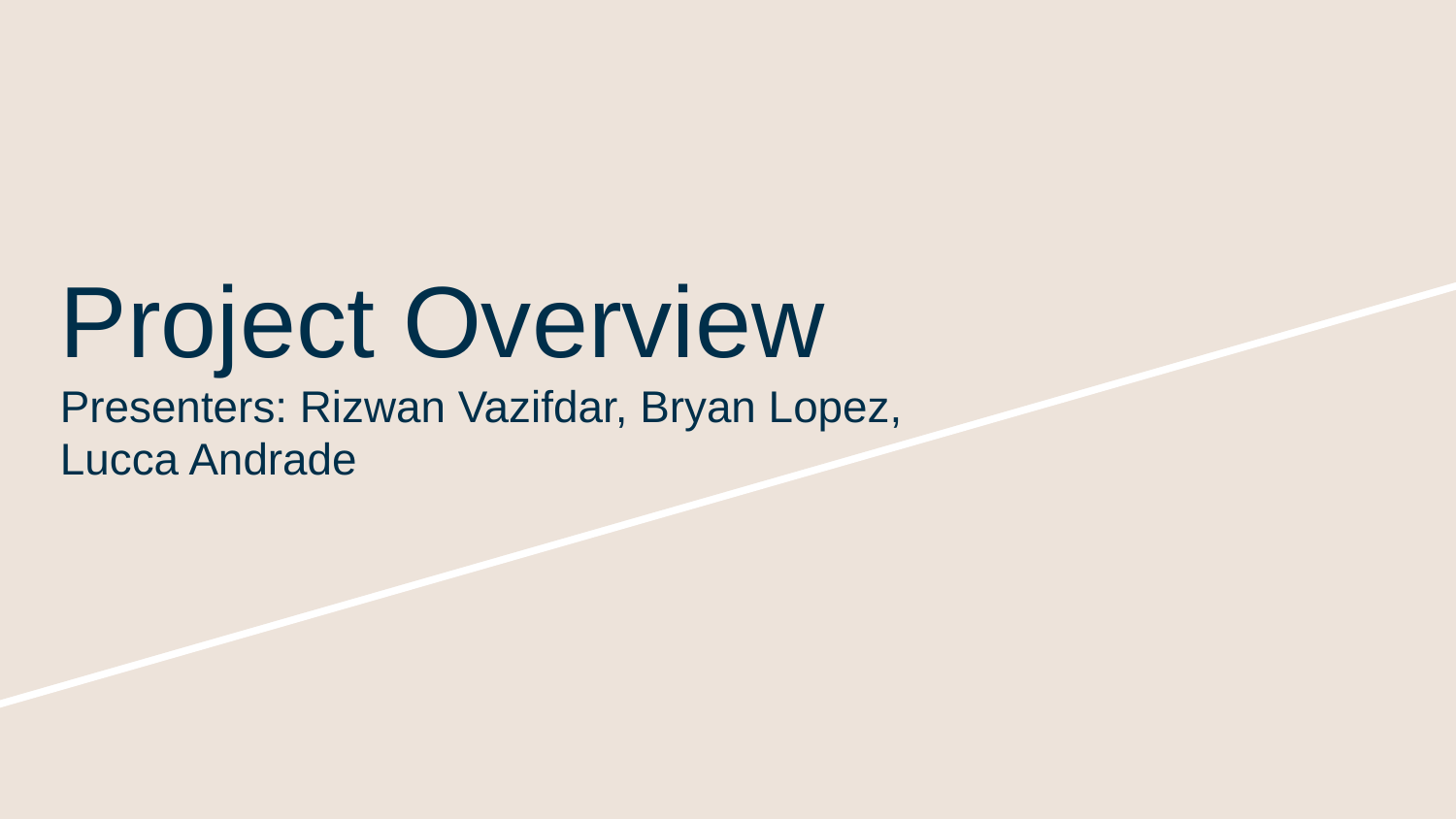

# Project Overview
Presenters: Rizwan Vazifdar, Bryan Lopez,
Lucca Andrade